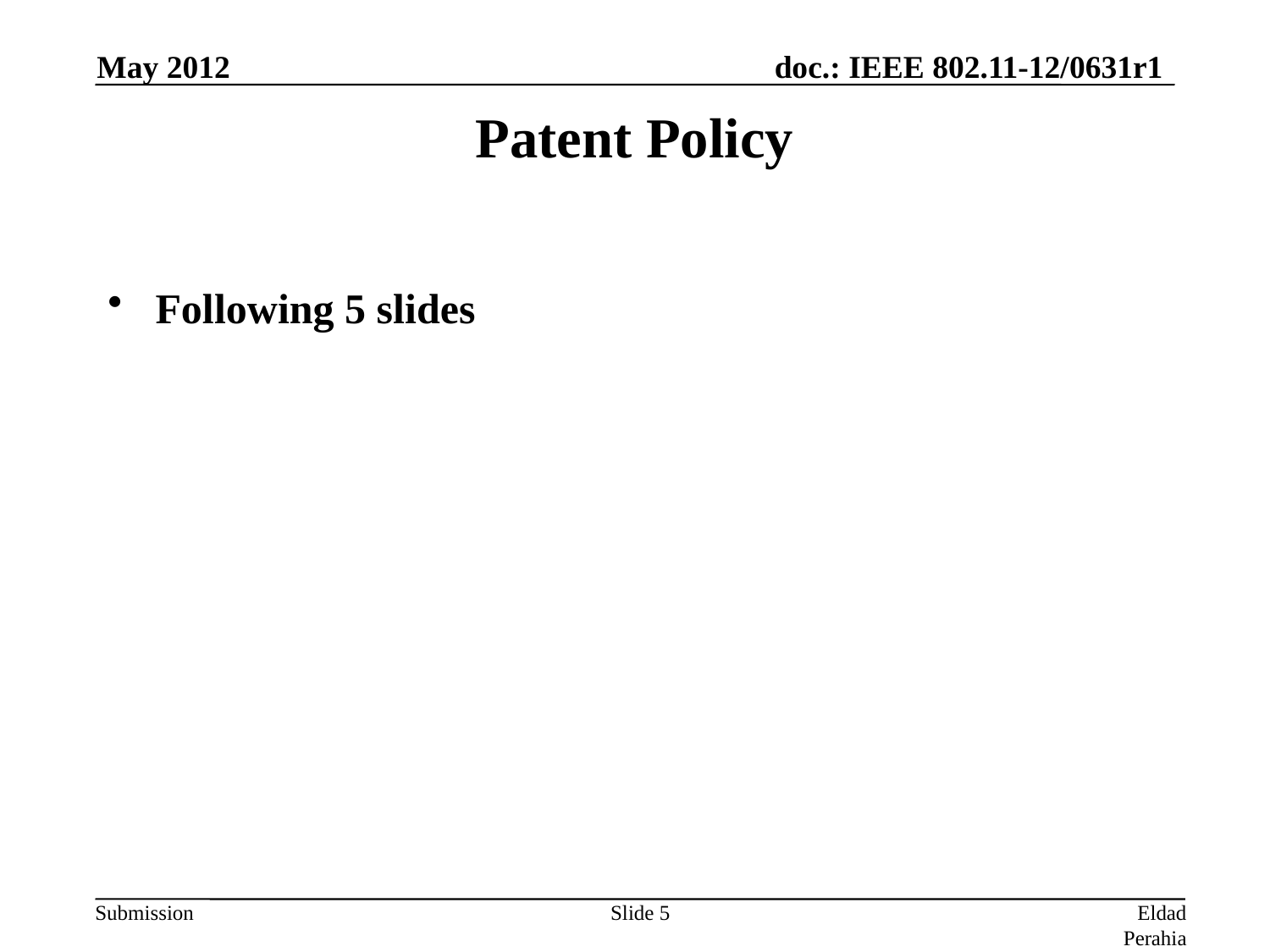

May 2012
Patent Policy
Following 5 slides
Slide 5
Eldad Perahia, Intel Corporation